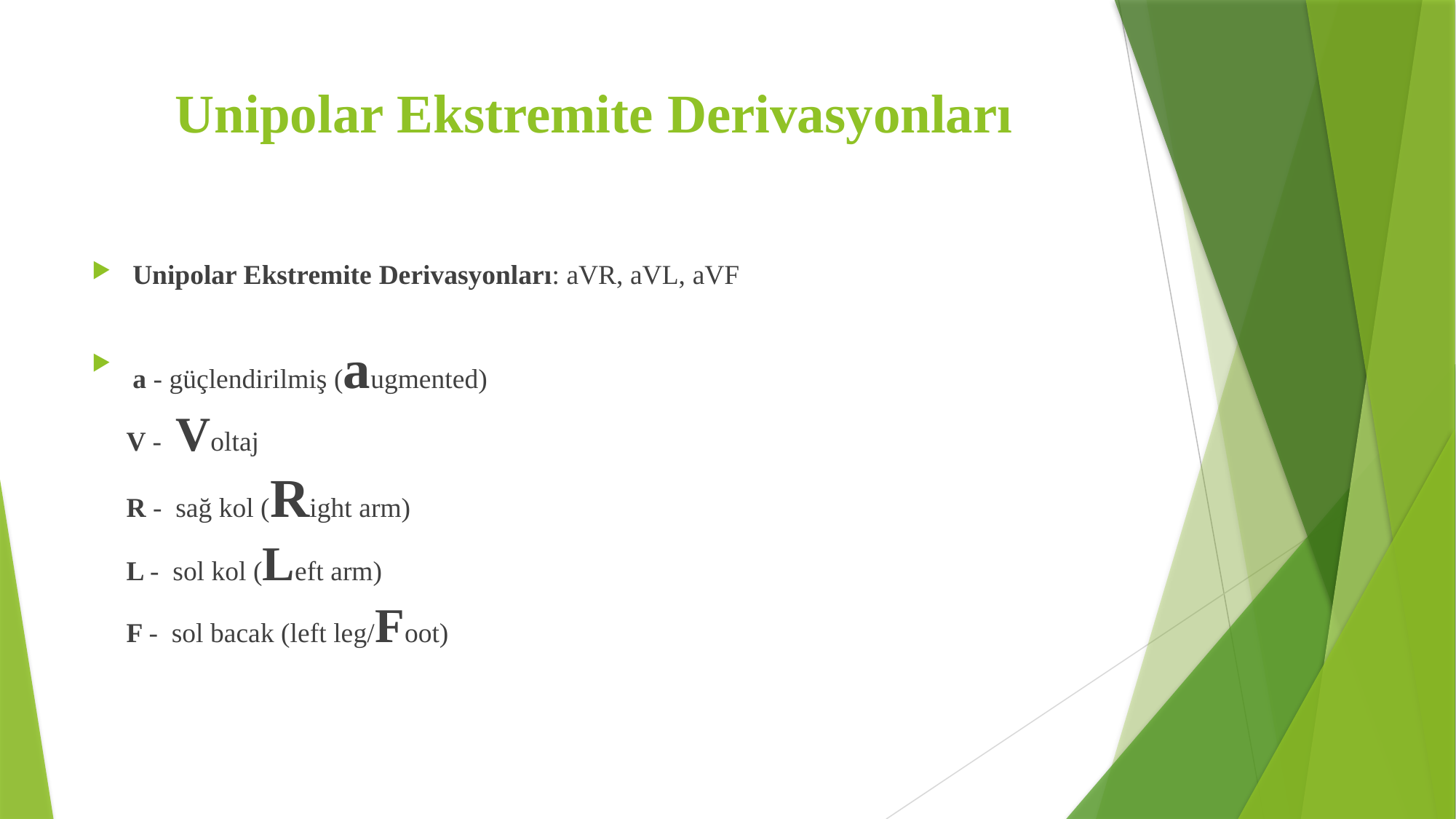

# Unipolar Ekstremite Derivasyonları
Unipolar Ekstremite Derivasyonları: aVR, aVL, aVF

a - güçlendirilmiş (augmented)
     V -  Voltaj
     R -  sağ kol (Right arm)
     L -  sol kol (Left arm)
     F -  sol bacak (left leg/Foot)